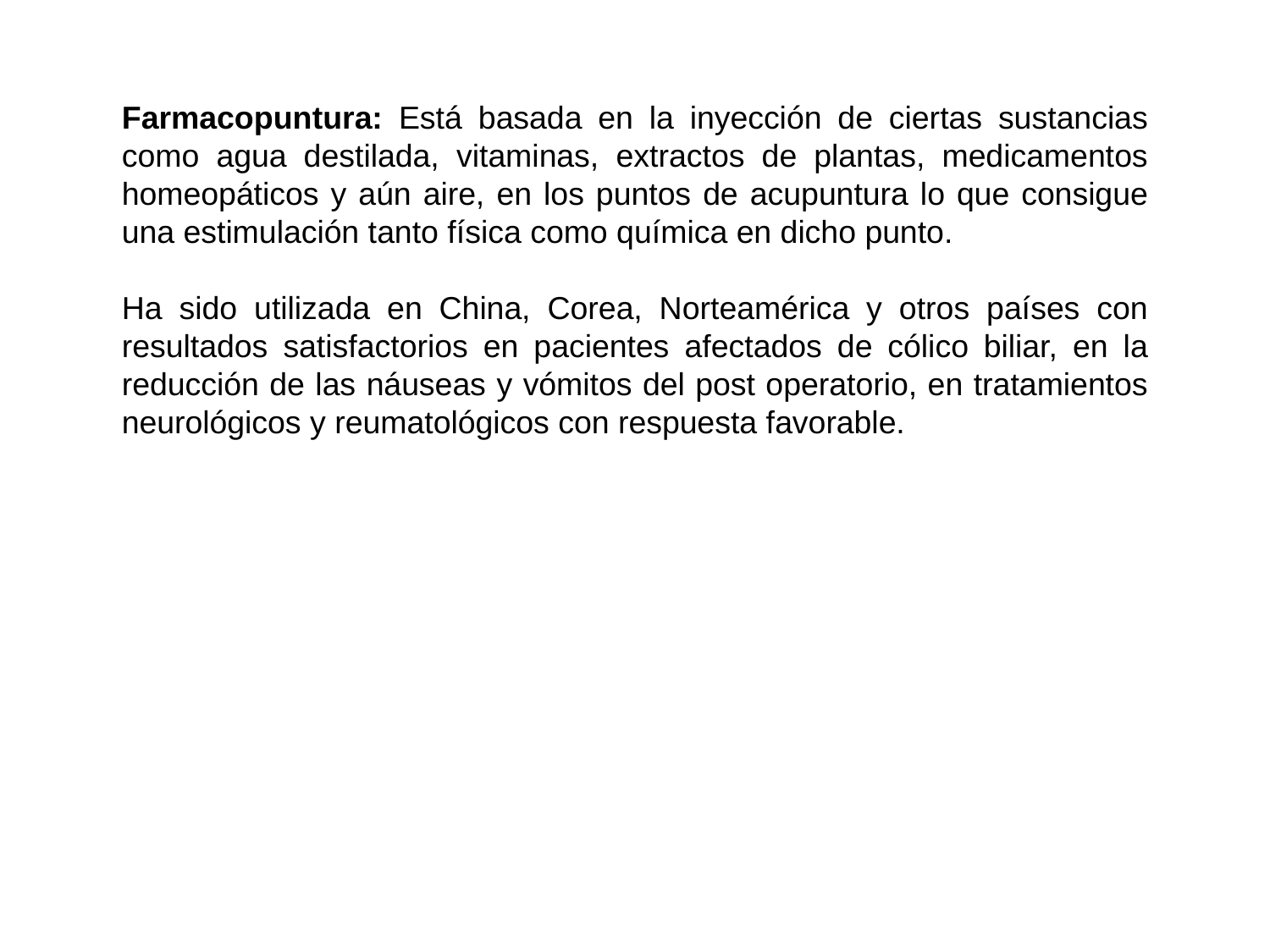

Farmacopuntura: Está basada en la inyección de ciertas sustancias como agua destilada, vitaminas, extractos de plantas, medicamentos homeopáticos y aún aire, en los puntos de acupuntura lo que consigue una estimulación tanto física como química en dicho punto.

Ha sido utilizada en China, Corea, Norteamérica y otros países con resultados satisfactorios en pacientes afectados de cólico biliar, en la reducción de las náuseas y vómitos del post operatorio, en tratamientos neurológicos y reumatológicos con respuesta favorable.